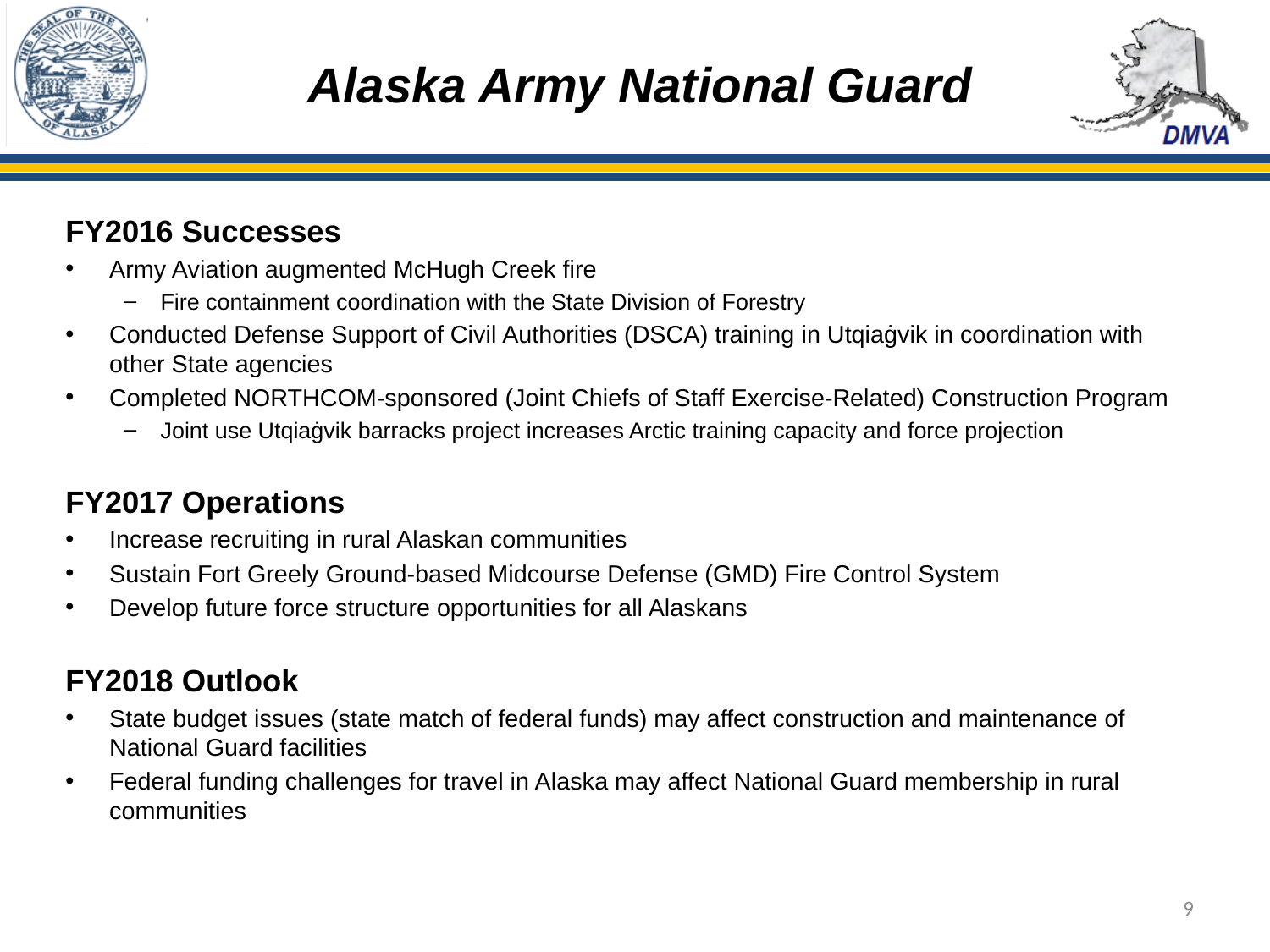

Alaska Army National Guard
FY2016 Successes
Army Aviation augmented McHugh Creek fire
Fire containment coordination with the State Division of Forestry
Conducted Defense Support of Civil Authorities (DSCA) training in Utqiaġvik in coordination with other State agencies
Completed NORTHCOM-sponsored (Joint Chiefs of Staff Exercise-Related) Construction Program
Joint use Utqiaġvik barracks project increases Arctic training capacity and force projection

FY2017 Operations
Increase recruiting in rural Alaskan communities
Sustain Fort Greely Ground-based Midcourse Defense (GMD) Fire Control System
Develop future force structure opportunities for all Alaskans

FY2018 Outlook
State budget issues (state match of federal funds) may affect construction and maintenance of National Guard facilities
Federal funding challenges for travel in Alaska may affect National Guard membership in rural communities

9